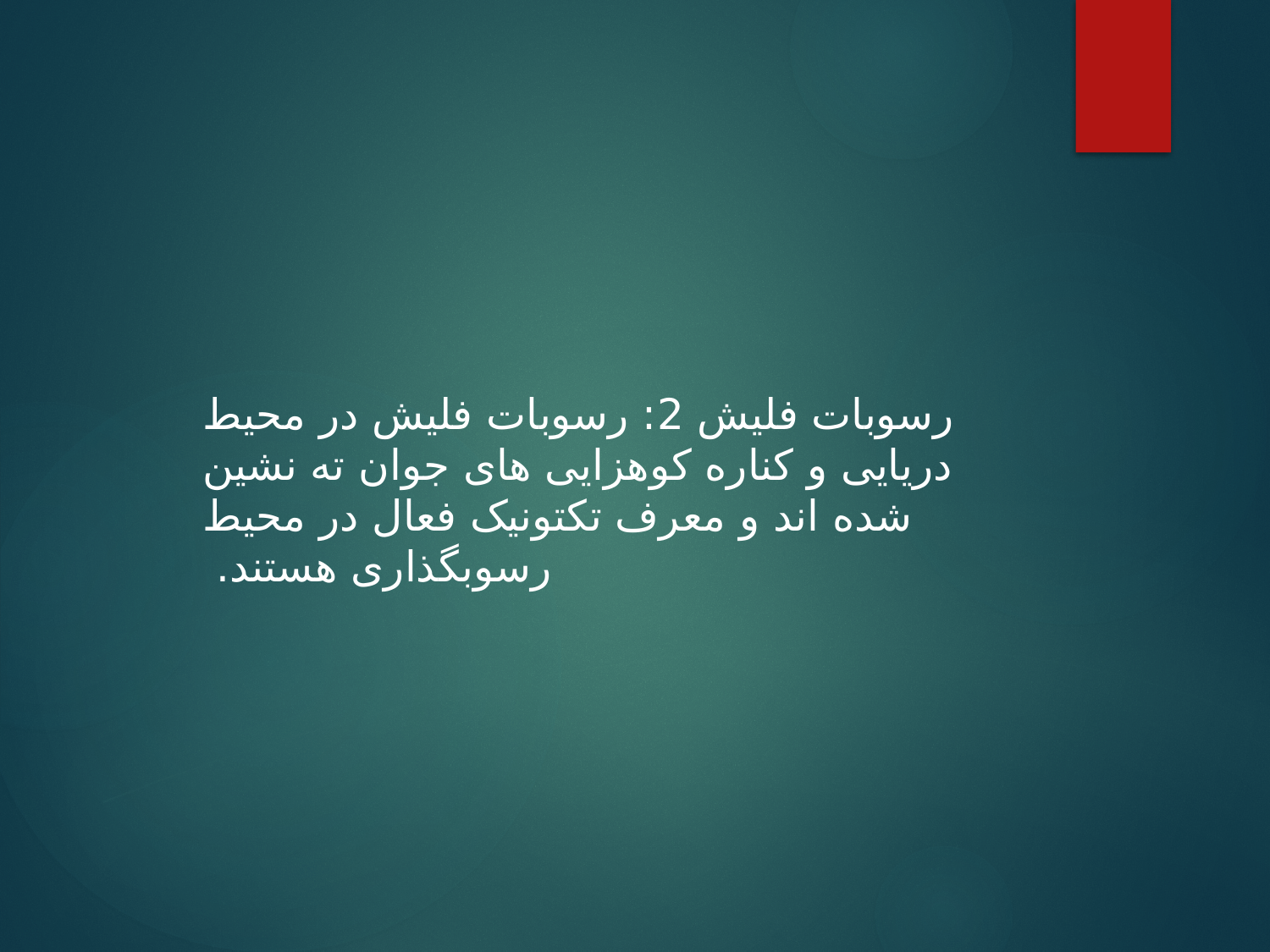

رسوبات فلیش 2: رسوبات فلیش در محیط دریایی و کناره کوهزایی های جوان ته نشین شده اند و معرف تکتونیک فعال در محیط رسوبگذاری هستند.